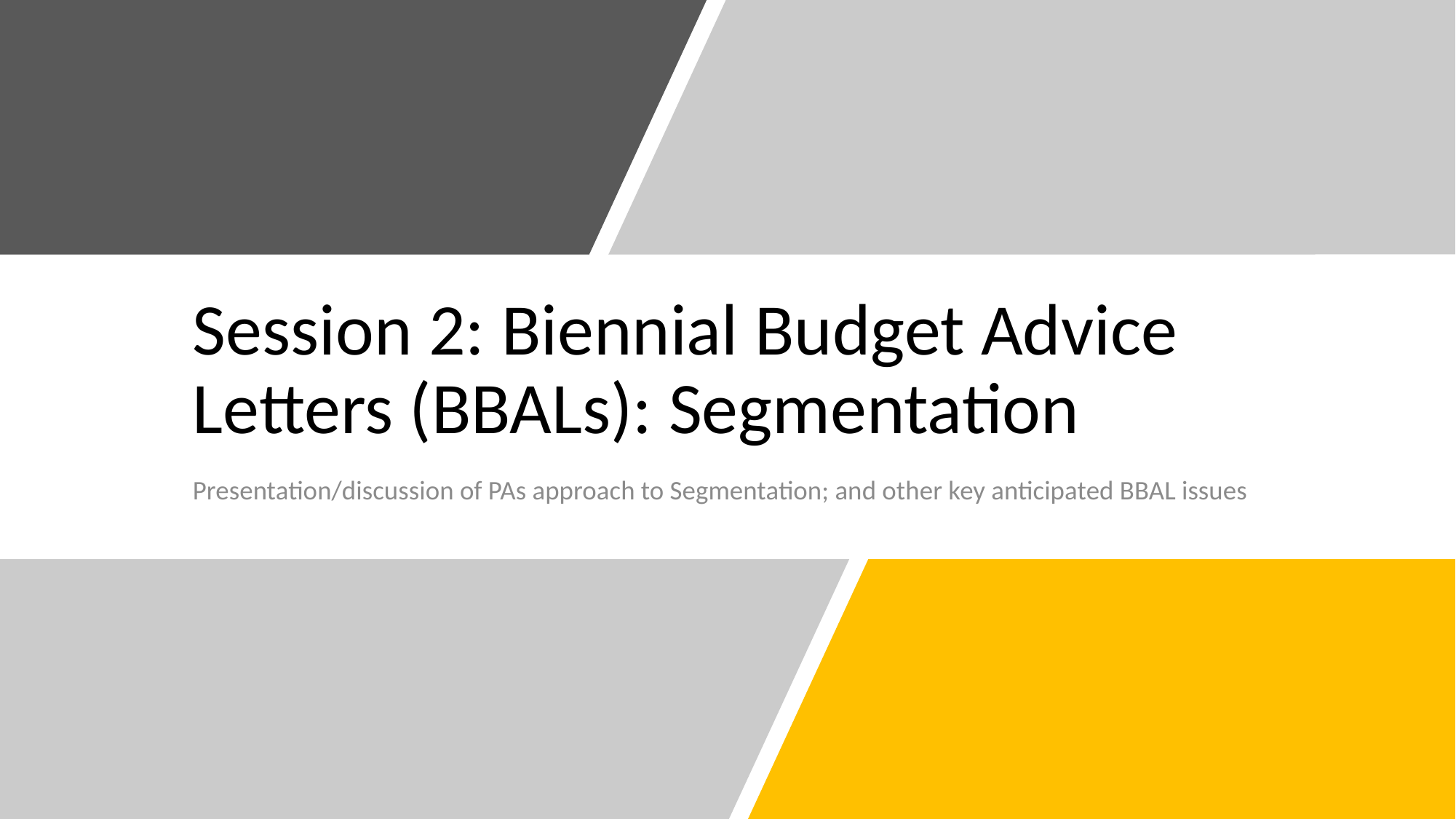

# Session 2: Biennial Budget Advice Letters (BBALs): Segmentation
Presentation/discussion of PAs approach to Segmentation; and other key anticipated BBAL issues

26